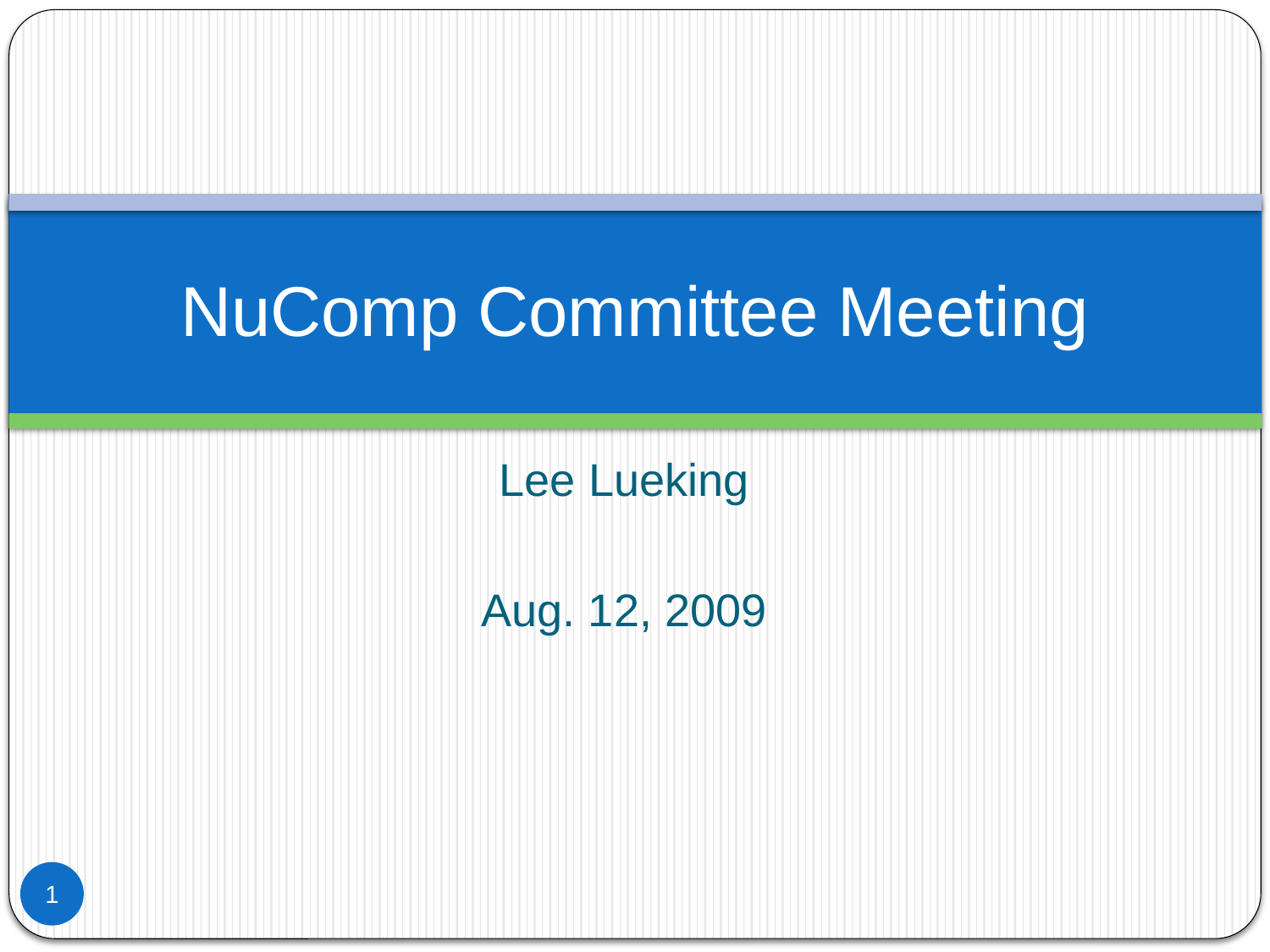

# NuComp Committee Meeting
Lee Lueking

Aug. 12, 2009
1